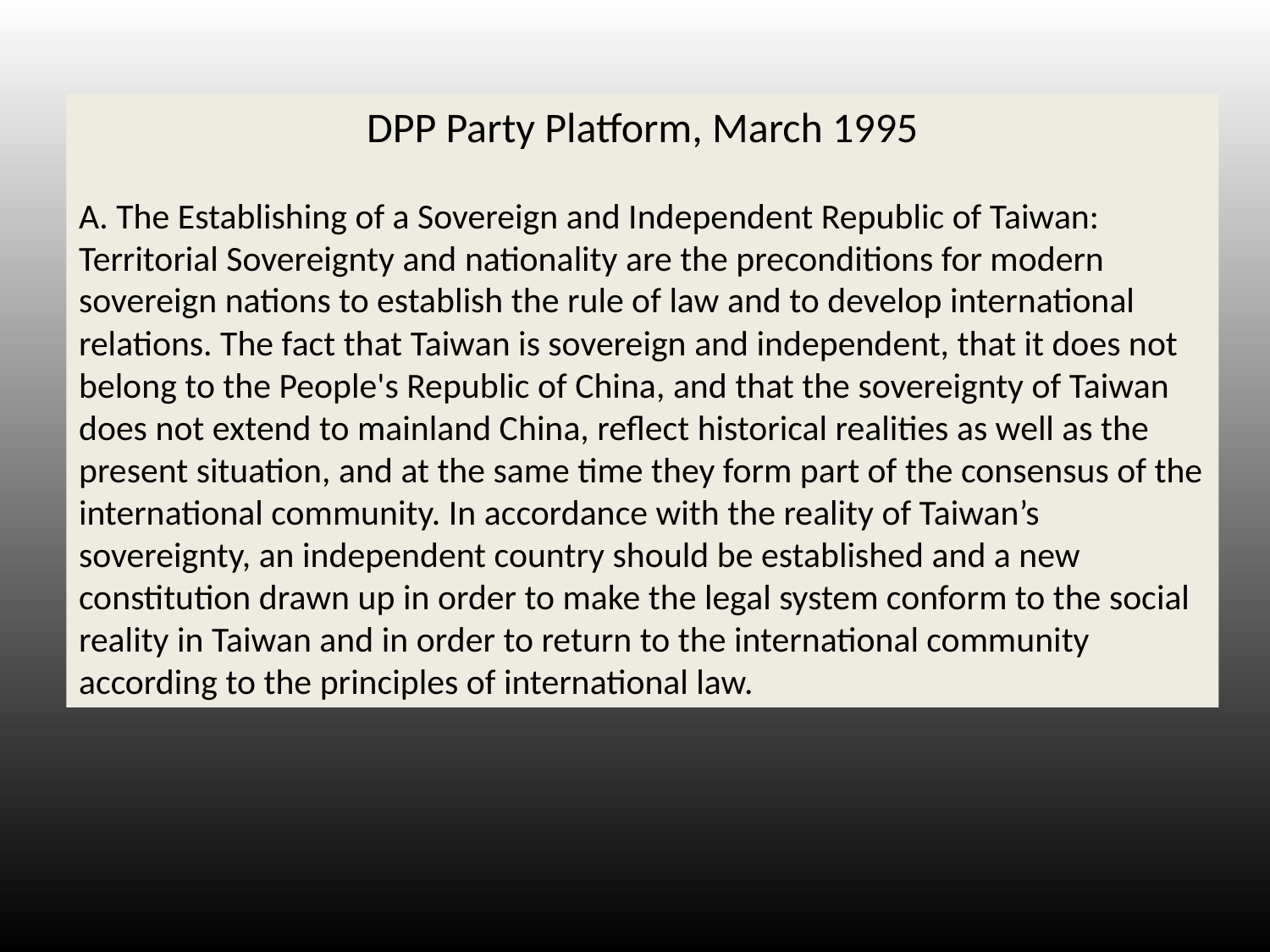

DPP Party Platform, March 1995
A. The Establishing of a Sovereign and Independent Republic of Taiwan:  Territorial Sovereignty and nationality are the preconditions for modern sovereign nations to establish the rule of law and to develop international relations. The fact that Taiwan is sovereign and independent, that it does not belong to the People's Republic of China, and that the sovereignty of Taiwan does not extend to mainland China, reflect historical realities as well as the present situation, and at the same time they form part of the consensus of the international community. In accordance with the reality of Taiwan’s sovereignty, an independent country should be established and a new constitution drawn up in order to make the legal system conform to the social reality in Taiwan and in order to return to the international community according to the principles of international law.